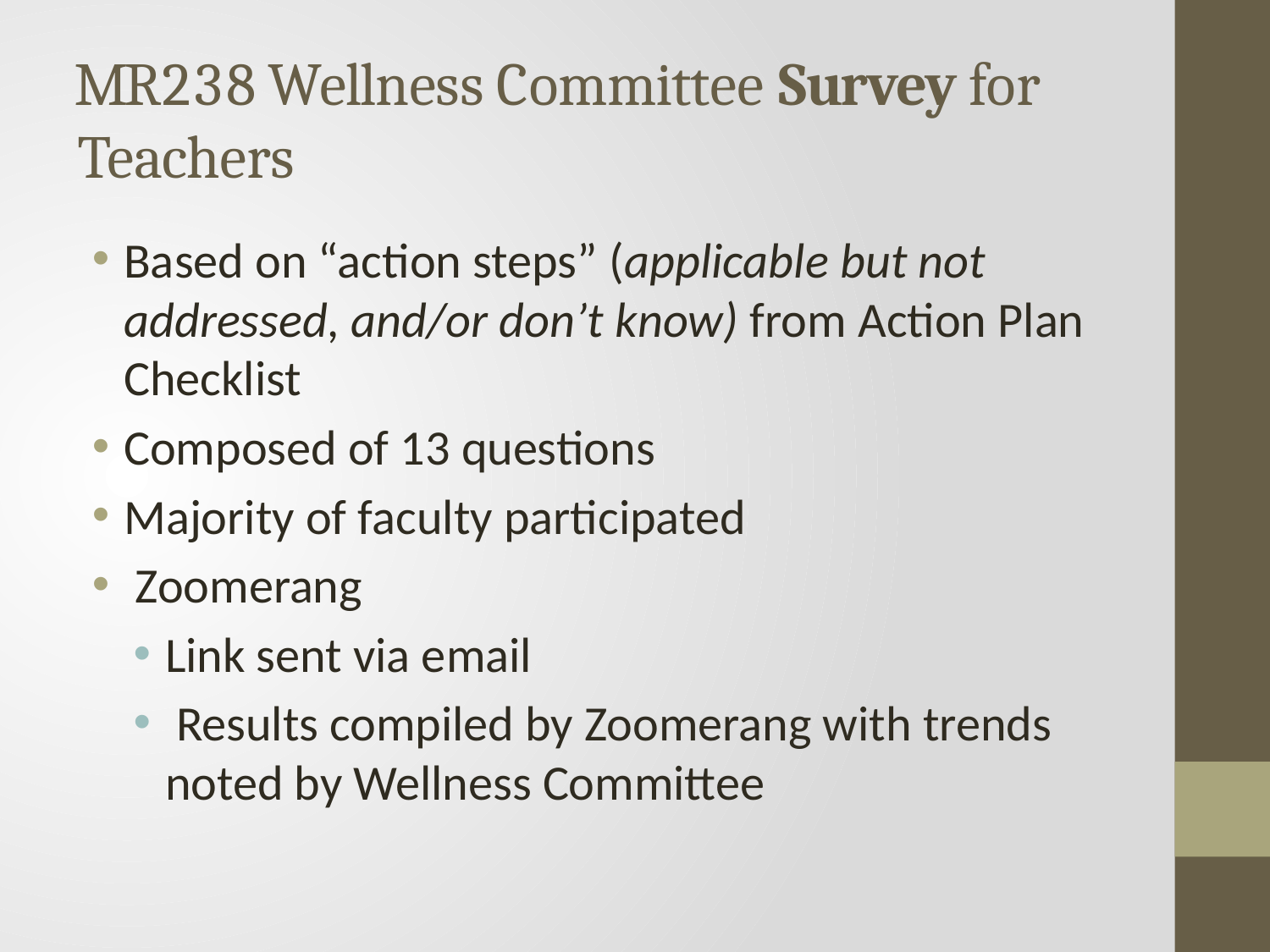

# MR238 Wellness Committee Survey for Teachers
Based on “action steps” (applicable but not addressed, and/or don’t know) from Action Plan Checklist
Composed of 13 questions
Majority of faculty participated
 Zoomerang
Link sent via email
 Results compiled by Zoomerang with trends noted by Wellness Committee